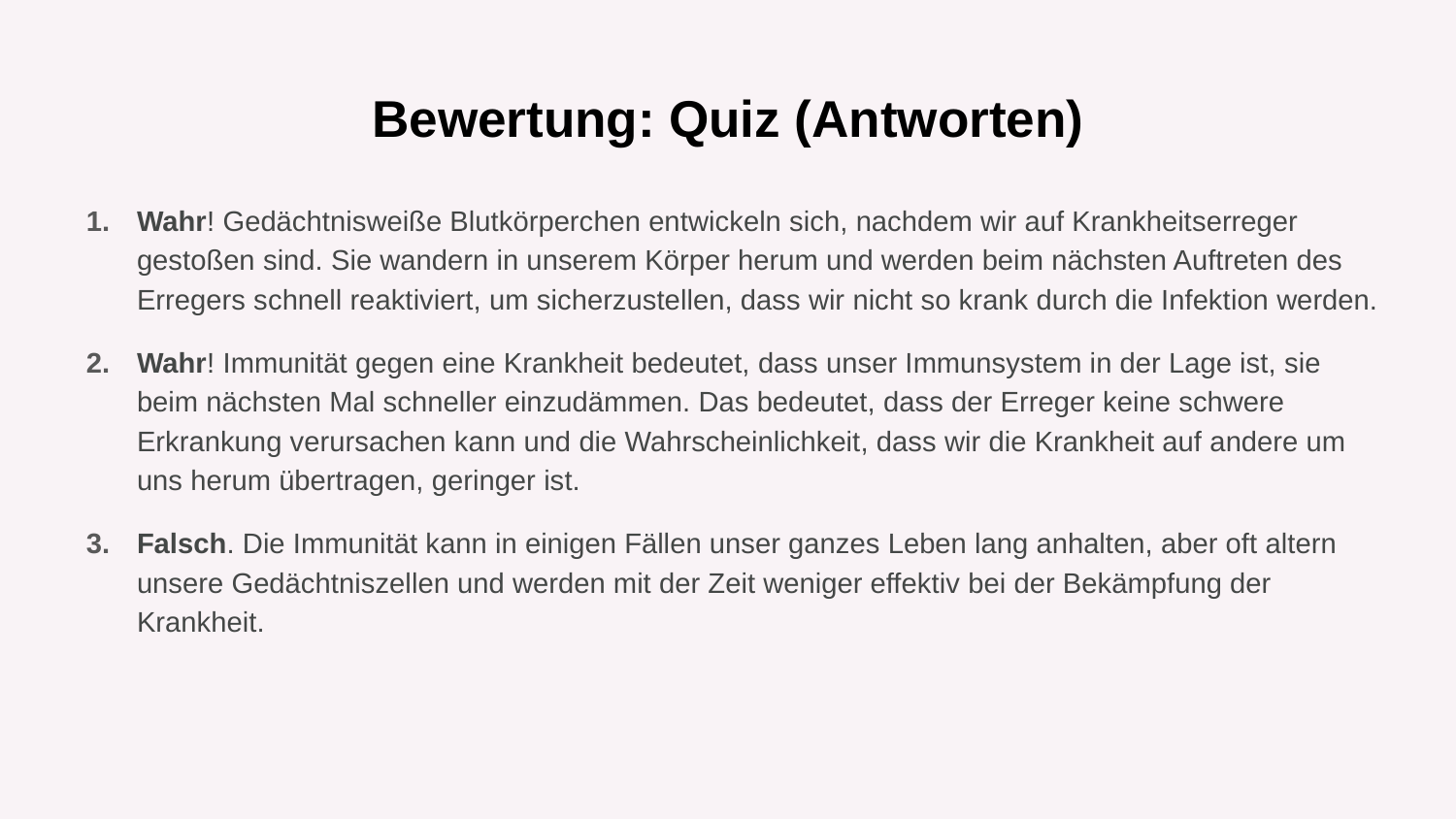

# Bewertung: Quiz (Antworten)
Wahr! Gedächtnisweiße Blutkörperchen entwickeln sich, nachdem wir auf Krankheitserreger gestoßen sind. Sie wandern in unserem Körper herum und werden beim nächsten Auftreten des Erregers schnell reaktiviert, um sicherzustellen, dass wir nicht so krank durch die Infektion werden.
Wahr! Immunität gegen eine Krankheit bedeutet, dass unser Immunsystem in der Lage ist, sie beim nächsten Mal schneller einzudämmen. Das bedeutet, dass der Erreger keine schwere Erkrankung verursachen kann und die Wahrscheinlichkeit, dass wir die Krankheit auf andere um uns herum übertragen, geringer ist.
Falsch. Die Immunität kann in einigen Fällen unser ganzes Leben lang anhalten, aber oft altern unsere Gedächtniszellen und werden mit der Zeit weniger effektiv bei der Bekämpfung der Krankheit.